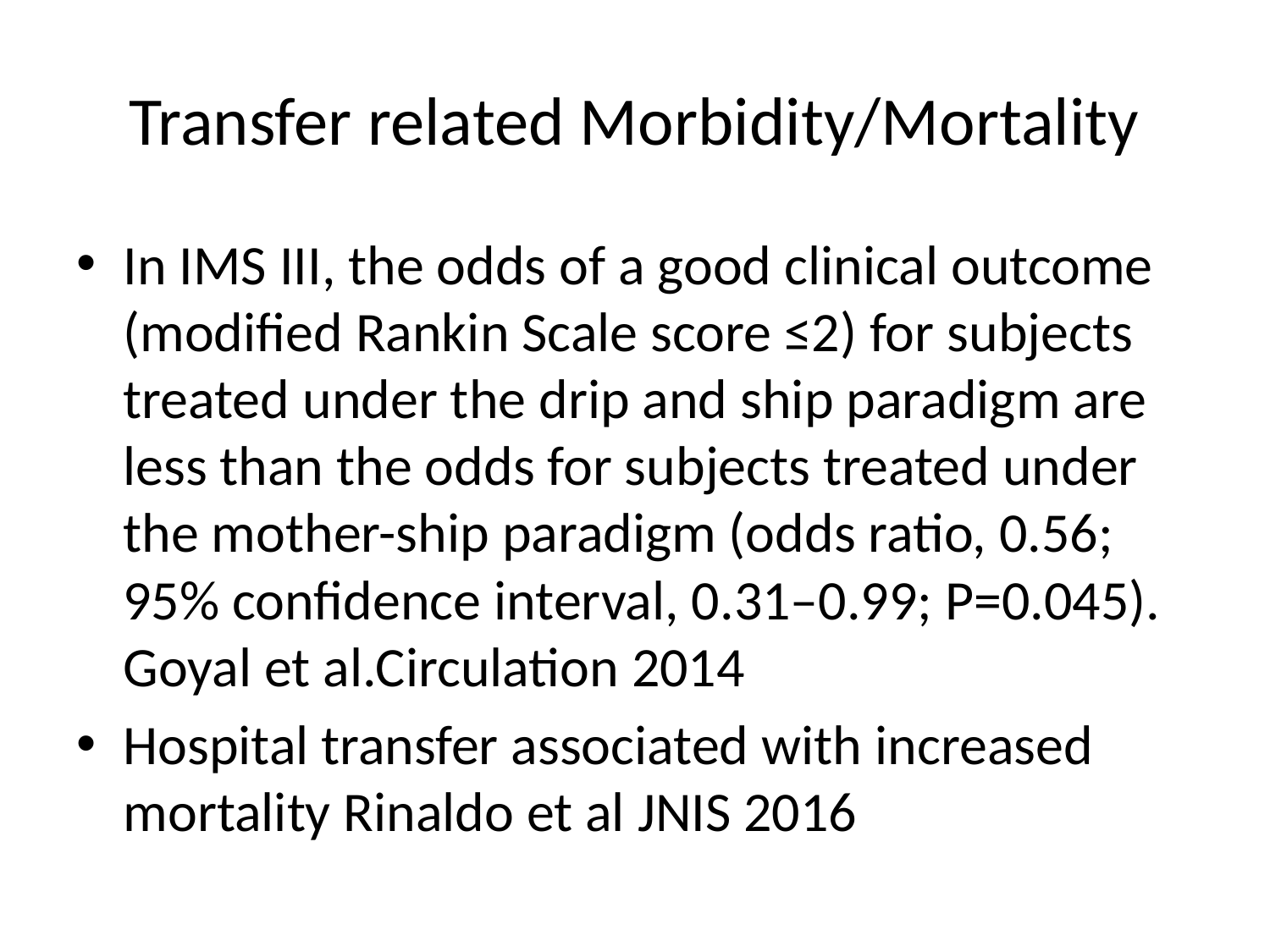

# Transfer related Morbidity/Mortality
In IMS III, the odds of a good clinical outcome (modified Rankin Scale score ≤2) for subjects treated under the drip and ship paradigm are less than the odds for subjects treated under the mother-ship paradigm (odds ratio, 0.56; 95% confidence interval, 0.31–0.99; P=0.045). Goyal et al.Circulation 2014
Hospital transfer associated with increased mortality Rinaldo et al JNIS 2016